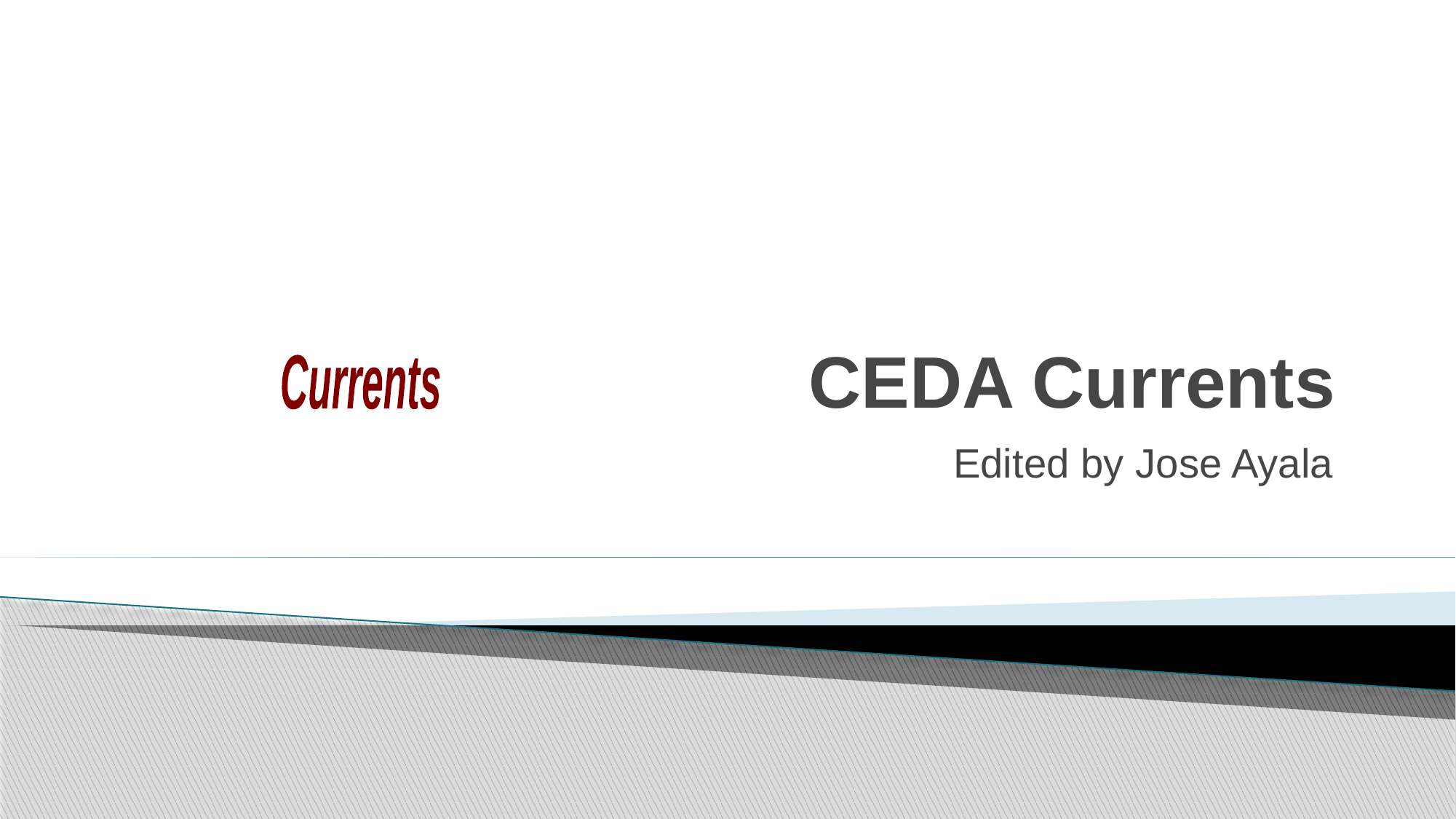

# CEDA Currents
Currents
Edited by Jose Ayala